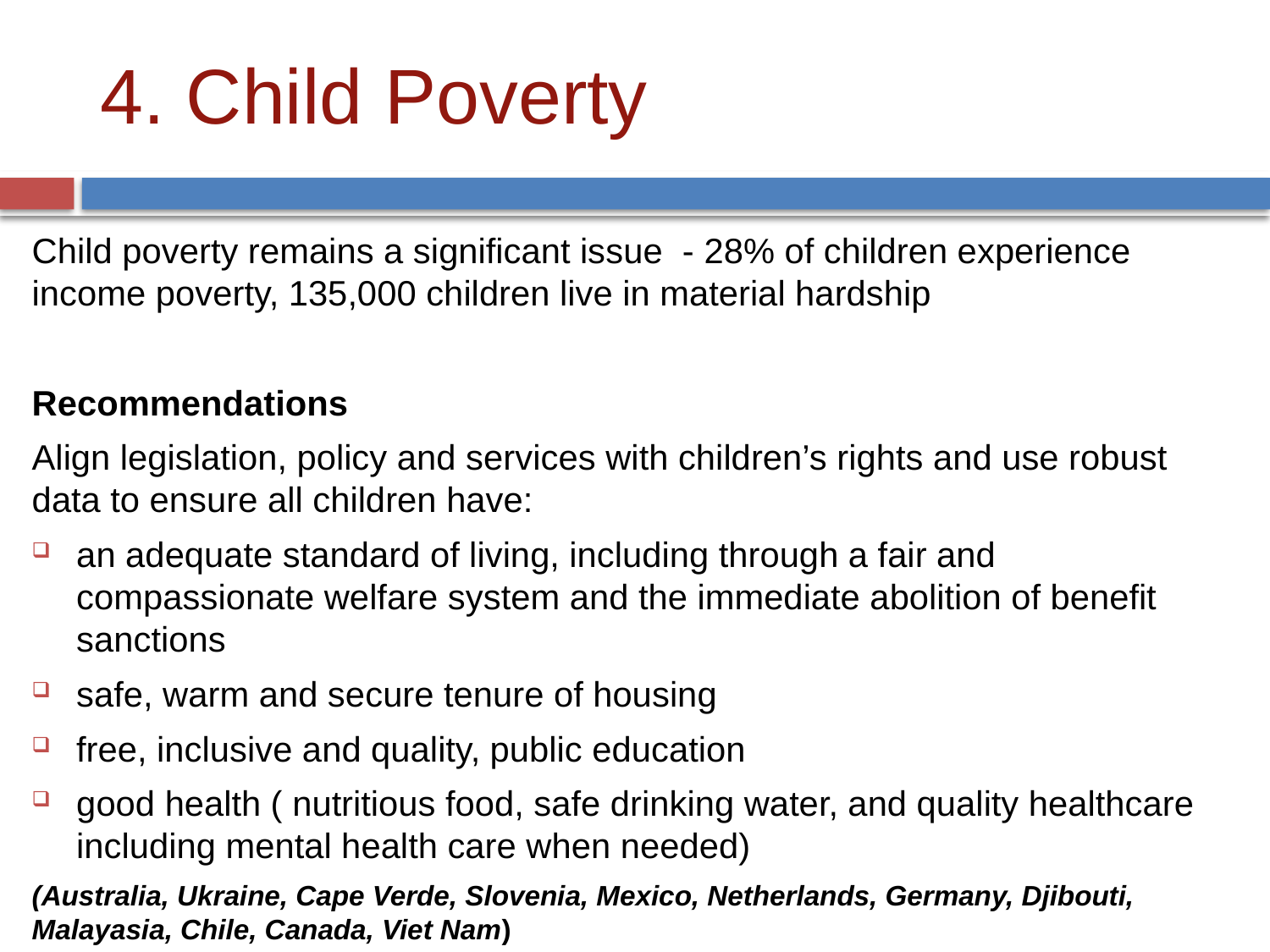

# 4. Child Poverty
Child poverty remains a significant issue  - 28% of children experience income poverty, 135,000 children live in material hardship

Recommendations
Align legislation, policy and services with children’s rights and use robust data to ensure all children have:
an adequate standard of living, including through a fair and compassionate welfare system and the immediate abolition of benefit sanctions
safe, warm and secure tenure of housing
free, inclusive and quality, public education
good health ( nutritious food, safe drinking water, and quality healthcare including mental health care when needed)
(Australia, Ukraine, Cape Verde, Slovenia, Mexico, Netherlands, Germany, Djibouti, Malayasia, Chile, Canada, Viet Nam)